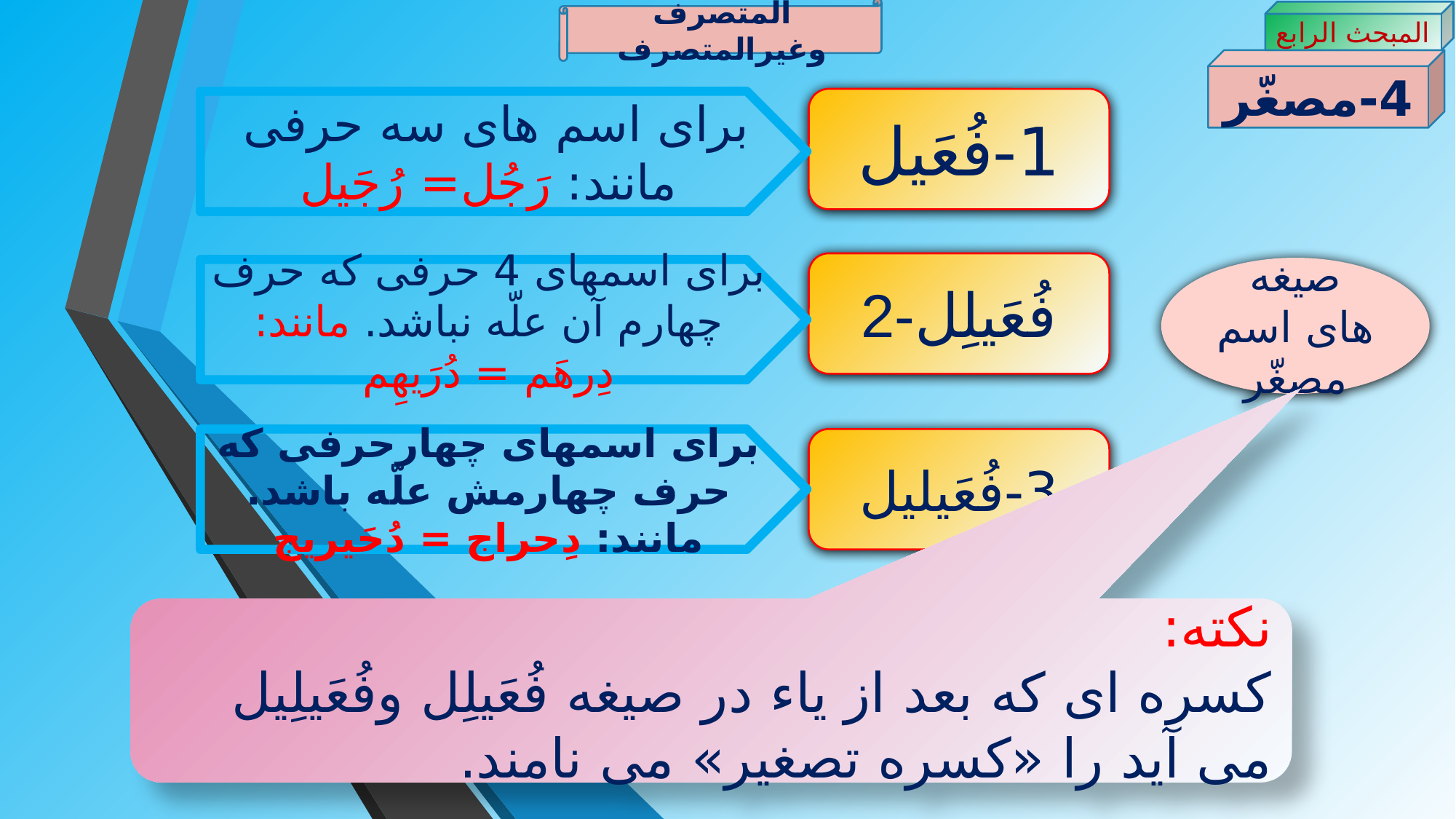

المتصرف وغیرالمتصرف
المبحث الرابع
4-مصغّر
1-فُعَیل
برای اسم های سه حرفی
مانند: رَجُل= رُجَیل
2-فُعَیلِل
صیغه های اسم مصغّر
برای اسمهای 4 حرفی که حرف چهارم آن علّه نباشد. مانند: دِرهَم = دُرَیهِم
برای اسمهای چهارحرفی که حرف چهارمش علّه باشد. مانند: دِحراج = دُحَیریج
3-فُعَیلیل
نکته:
کسره ای که بعد از یاء در صیغه فُعَیلِل وفُعَیلِیل می آید را «کسره تصغیر» می نامند.